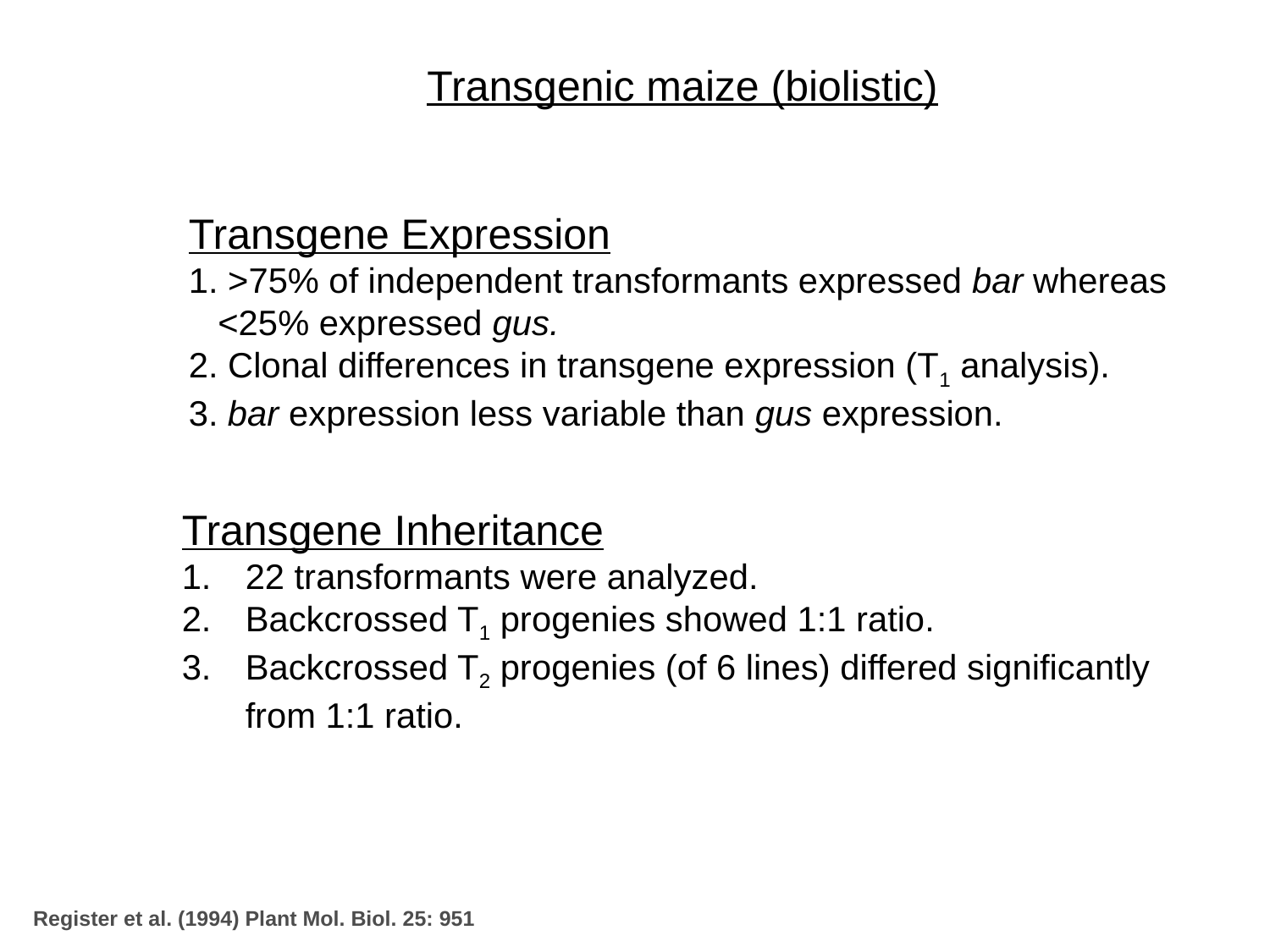

Transgenic maize (biolistic)
Transgene Expression
1. >75% of independent transformants expressed bar whereas
   <25% expressed gus.
2. Clonal differences in transgene expression (T1 analysis).
3. bar expression less variable than gus expression.
Transgene Inheritance
22 transformants were analyzed.
Backcrossed T1 progenies showed 1:1 ratio.
Backcrossed T2 progenies (of 6 lines) differed significantly from 1:1 ratio.
Register et al. (1994) Plant Mol. Biol. 25: 951